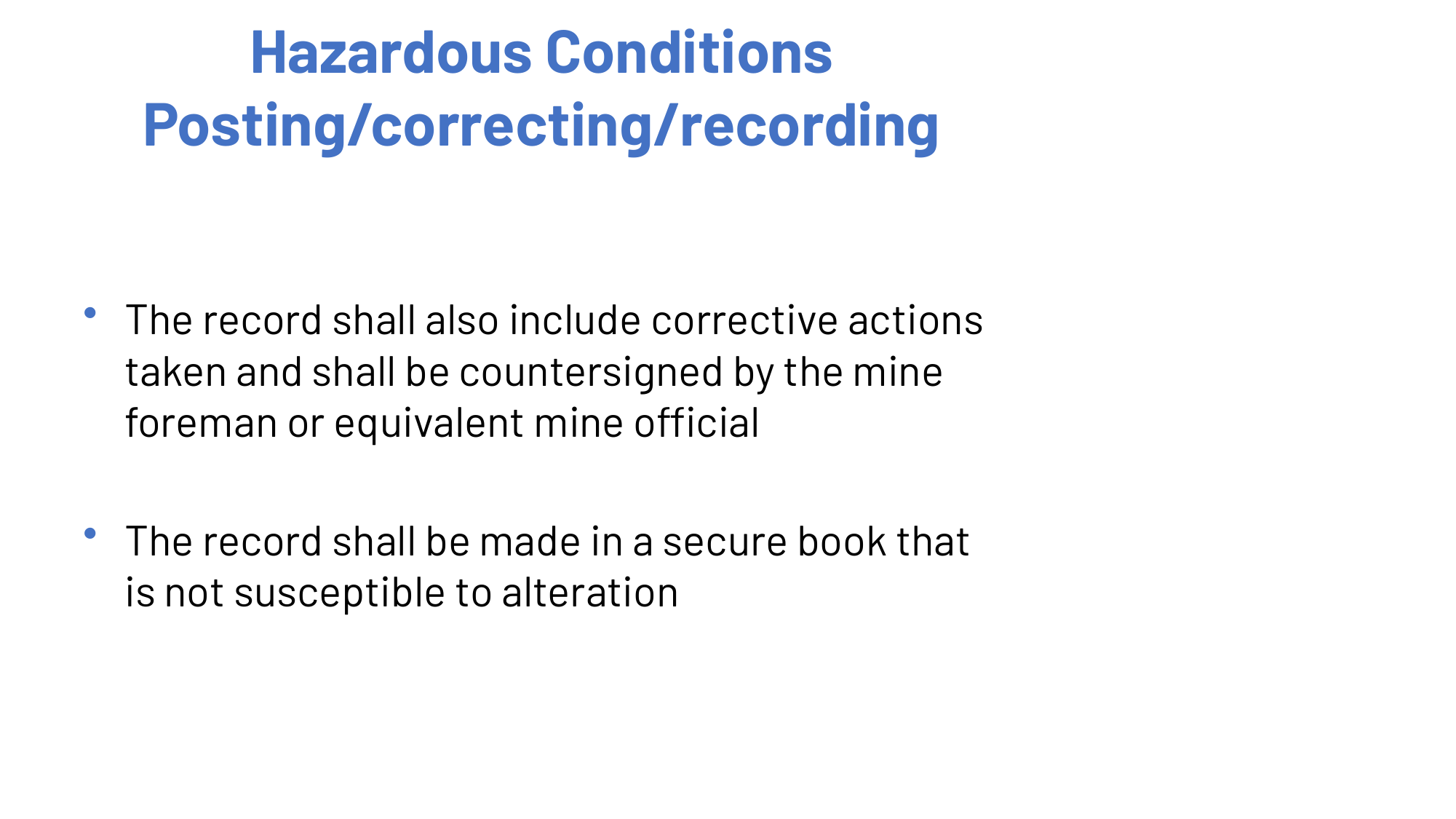

Hazardous Conditions
Posting/correcting/recording

The record shall also include corrective actions taken and shall be countersigned by the mine foreman or equivalent mine official

The record shall be made in a secure book that is not susceptible to alteration